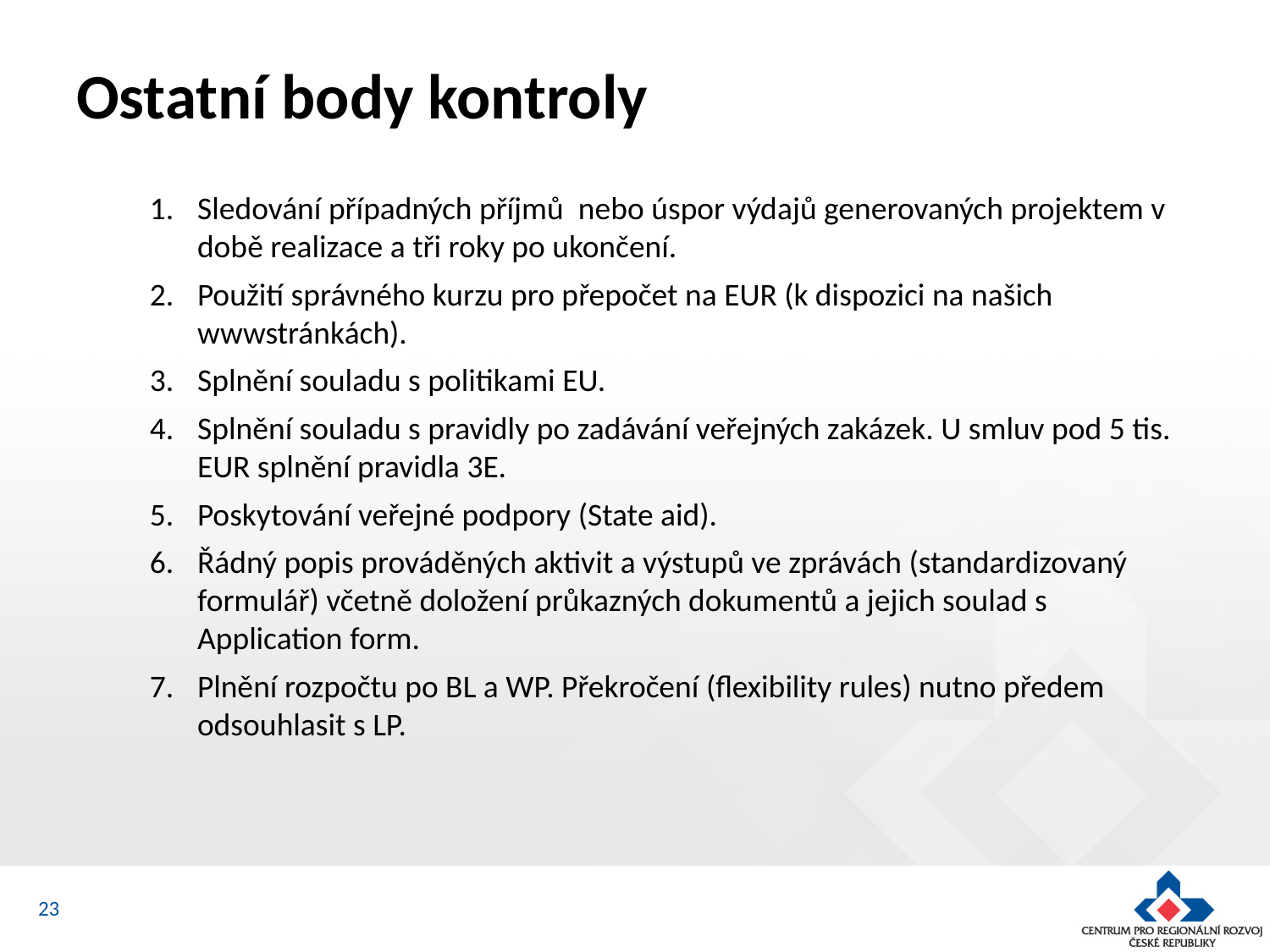

# Ostatní body kontroly
Sledování případných příjmů  nebo úspor výdajů generovaných projektem v době realizace a tři roky po ukončení.
Použití správného kurzu pro přepočet na EUR (k dispozici na našich wwwstránkách).
Splnění souladu s politikami EU.
Splnění souladu s pravidly po zadávání veřejných zakázek. U smluv pod 5 tis. EUR splnění pravidla 3E.
Poskytování veřejné podpory (State aid).
Řádný popis prováděných aktivit a výstupů ve zprávách (standardizovaný formulář) včetně doložení průkazných dokumentů a jejich soulad s Application form.
Plnění rozpočtu po BL a WP. Překročení (flexibility rules) nutno předem odsouhlasit s LP.
23